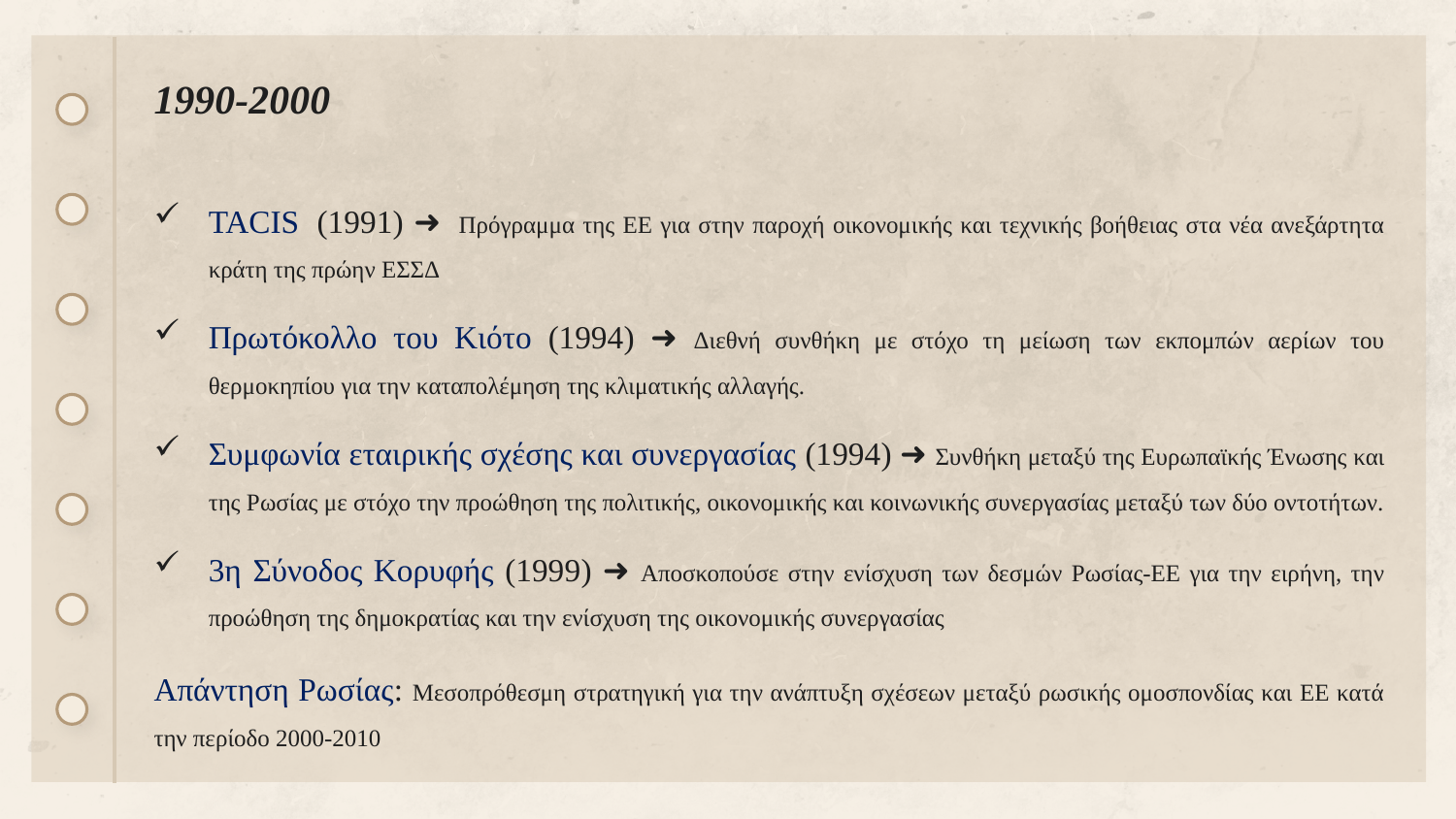

1990-2000
TACIS  (1991) ➜  Πρόγραμμα της ΕΕ για στην παροχή οικονομικής και τεχνικής βοήθειας στα νέα ανεξάρτητα κράτη της πρώην ΕΣΣΔ

Πρωτόκολλο του Κιότο (1994) ➜ Διεθνή συνθήκη με στόχο τη μείωση των εκπομπών αερίων του θερμοκηπίου για την καταπολέμηση της κλιματικής αλλαγής.

Συμφωνία εταιρικής σχέσης και συνεργασίας (1994) ➜ Συνθήκη μεταξύ της Ευρωπαϊκής Ένωσης και της Ρωσίας με στόχο την προώθηση της πολιτικής, οικονομικής και κοινωνικής συνεργασίας μεταξύ των δύο οντοτήτων.

3η Σύνοδος Κορυφής (1999) ➜ Αποσκοπούσε στην ενίσχυση των δεσμών Ρωσίας-ΕΕ για την ειρήνη, την προώθηση της δημοκρατίας και την ενίσχυση της οικονομικής συνεργασίας

Απάντηση Ρωσίας: Μεσοπρόθεσμη στρατηγική για την ανάπτυξη σχέσεων μεταξύ ρωσικής ομοσπονδίας και ΕΕ κατά την περίοδο 2000-2010